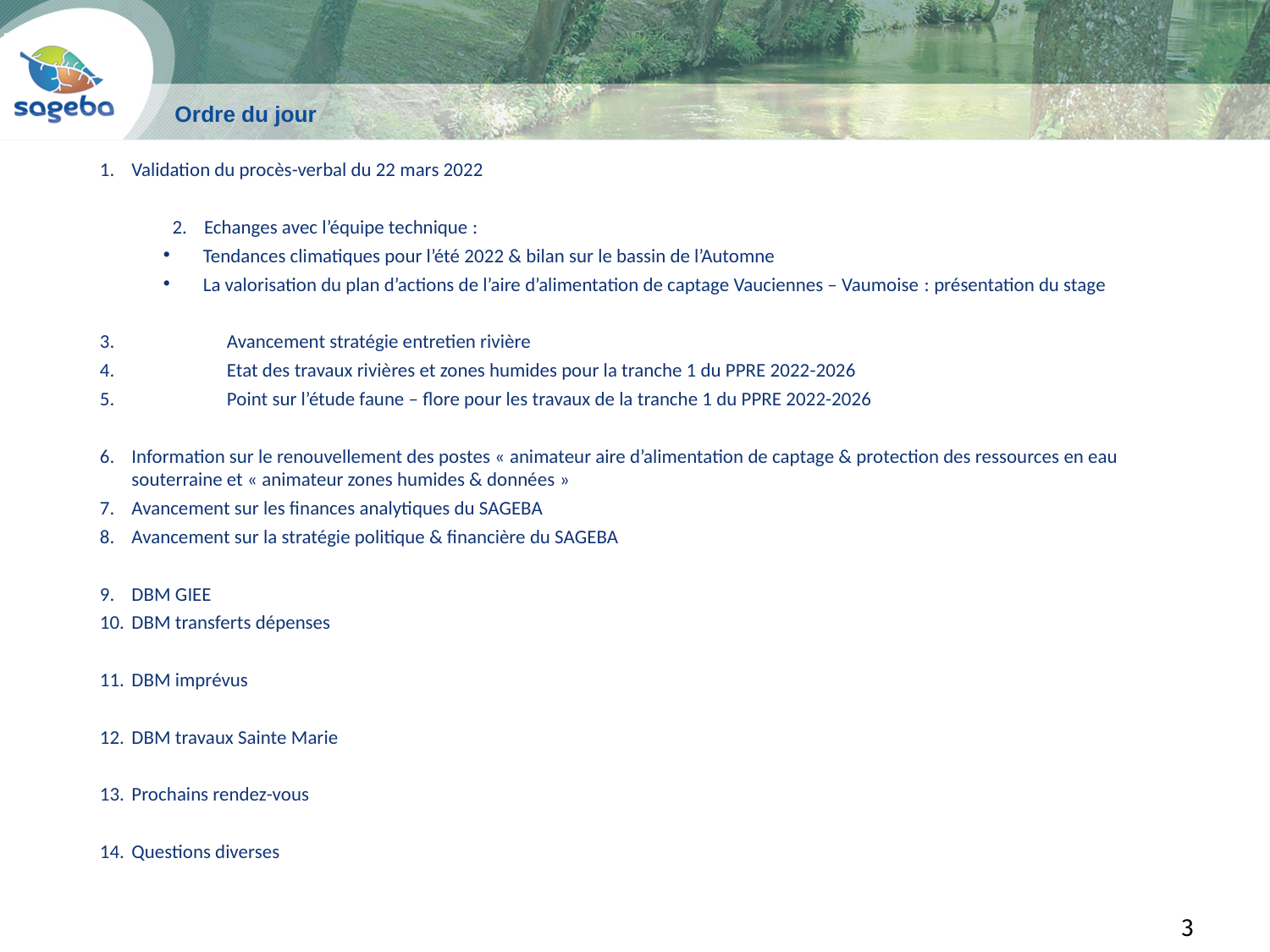

# Ordre du jour
Validation du procès-verbal du 22 mars 2022

2.	Echanges avec l’équipe technique :
Tendances climatiques pour l’été 2022 & bilan sur le bassin de l’Automne
La valorisation du plan d’actions de l’aire d’alimentation de captage Vauciennes – Vaumoise : présentation du stage

3.	Avancement stratégie entretien rivière
4.	Etat des travaux rivières et zones humides pour la tranche 1 du PPRE 2022-2026
5.	Point sur l’étude faune – flore pour les travaux de la tranche 1 du PPRE 2022-2026

Information sur le renouvellement des postes « animateur aire d’alimentation de captage & protection des ressources en eau souterraine et « animateur zones humides & données »
Avancement sur les finances analytiques du SAGEBA
Avancement sur la stratégie politique & financière du SAGEBA

DBM GIEE
DBM transferts dépenses

DBM imprévus

DBM travaux Sainte Marie

Prochains rendez-vous

Questions diverses

3